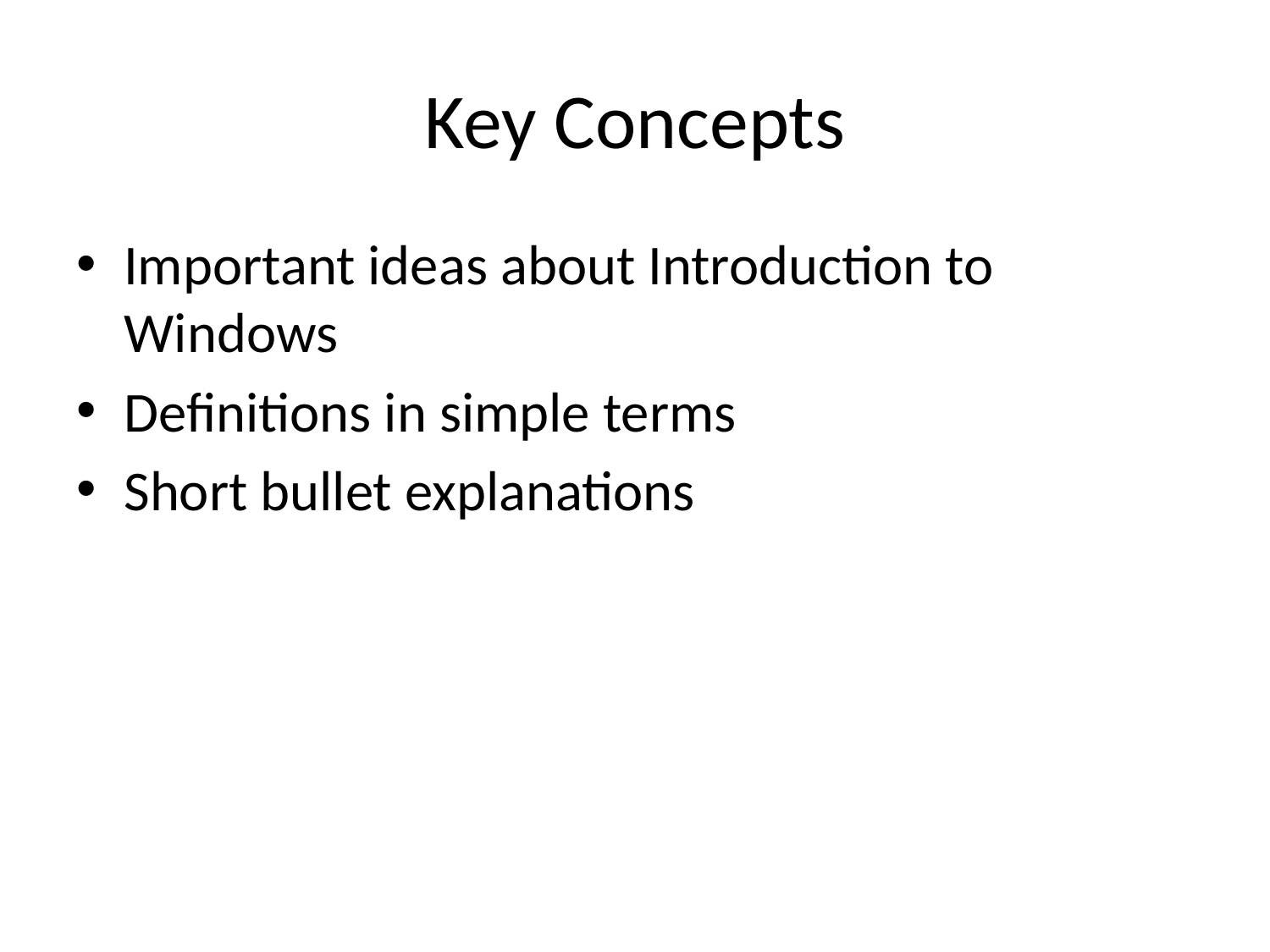

# Key Concepts
Important ideas about Introduction to Windows
Definitions in simple terms
Short bullet explanations